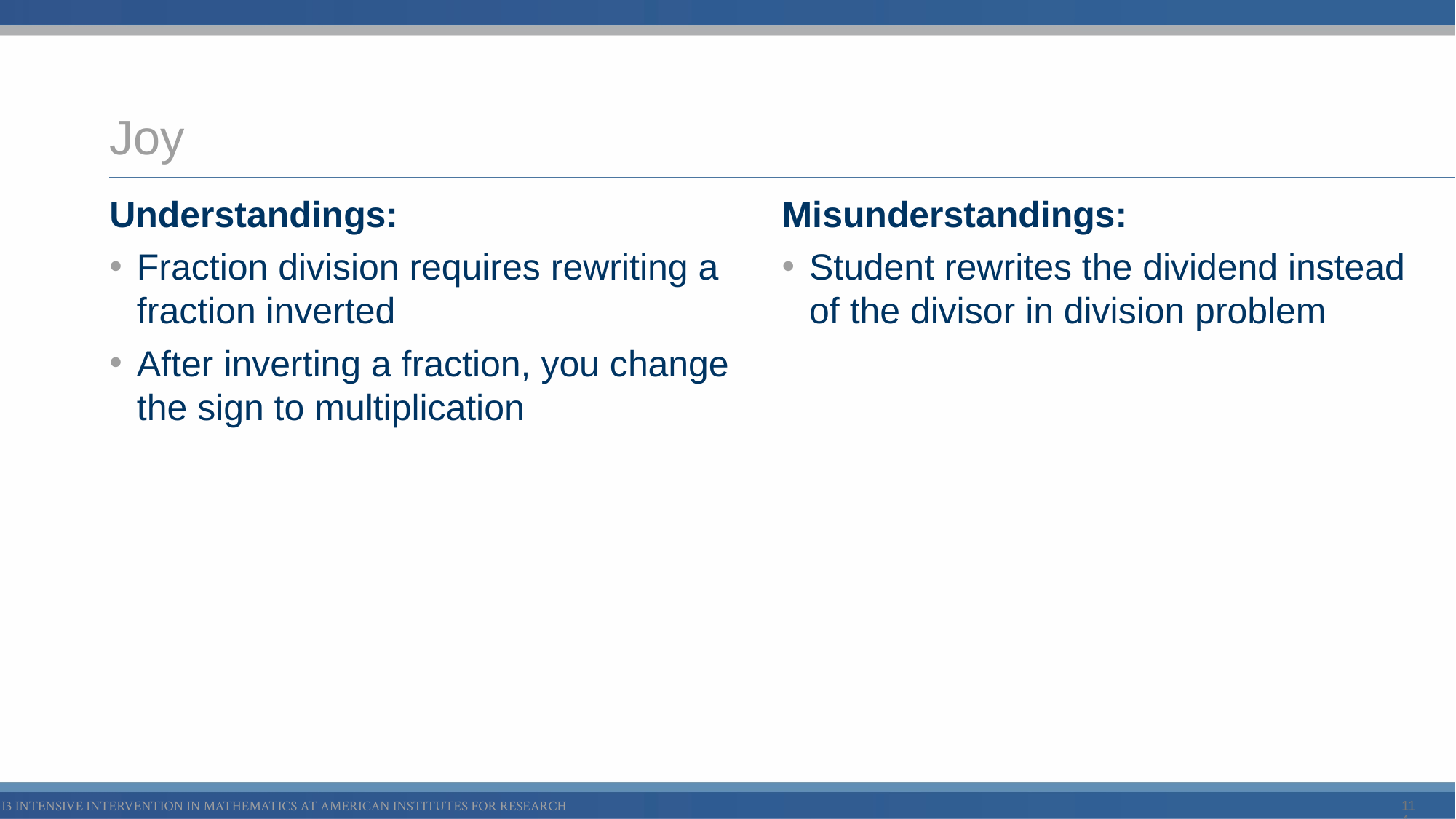

# Joy
Understandings:
Fraction division requires rewriting a fraction inverted
After inverting a fraction, you change the sign to multiplication
Misunderstandings:
Student rewrites the dividend instead of the divisor in division problem
114